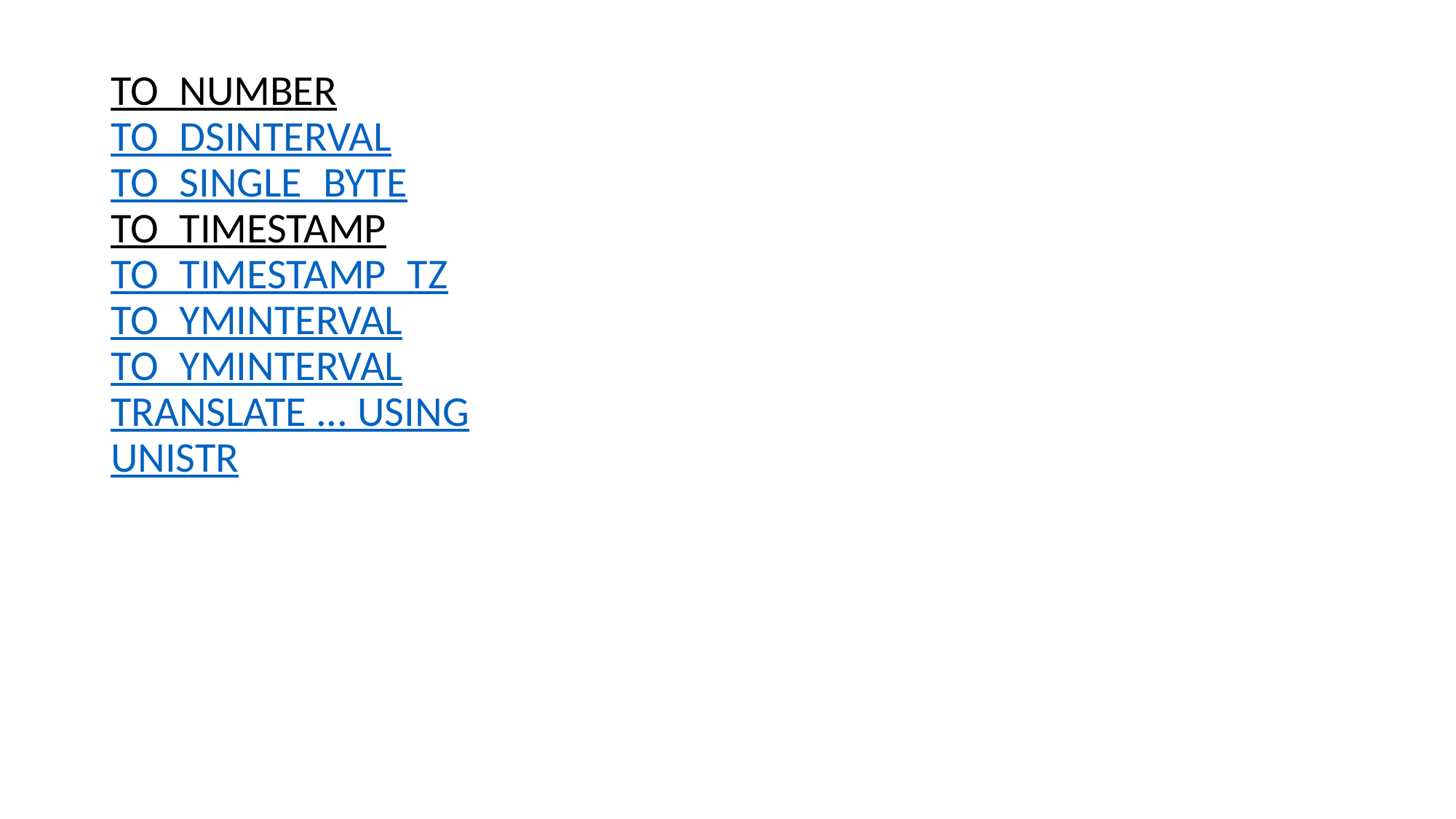

TO_NUMBER
TO_DSINTERVAL
TO_SINGLE_BYTE
TO_TIMESTAMP
TO_TIMESTAMP_TZ
TO_YMINTERVAL
TO_YMINTERVAL
TRANSLATE ... USING
UNISTR